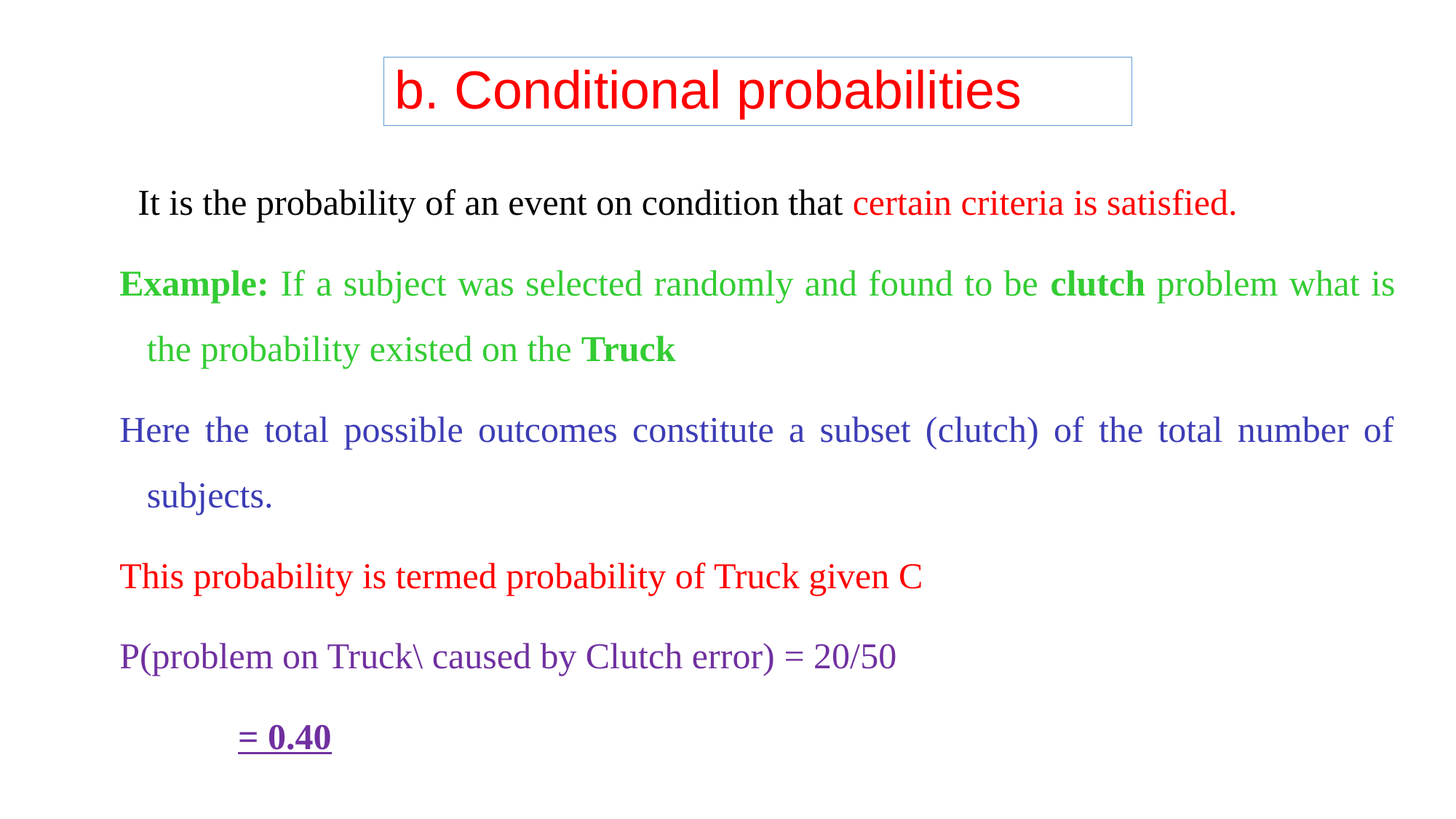

# b. Conditional probabilities
  It is the probability of an event on condition that certain criteria is satisfied.
Example: If a subject was selected randomly and found to be clutch problem what is the probability existed on the Truck
Here the total possible outcomes constitute a subset (clutch) of the total number of subjects.
This probability is termed probability of Truck given C
P(problem on Truck\ caused by Clutch error) = 20/50
             = 0.40